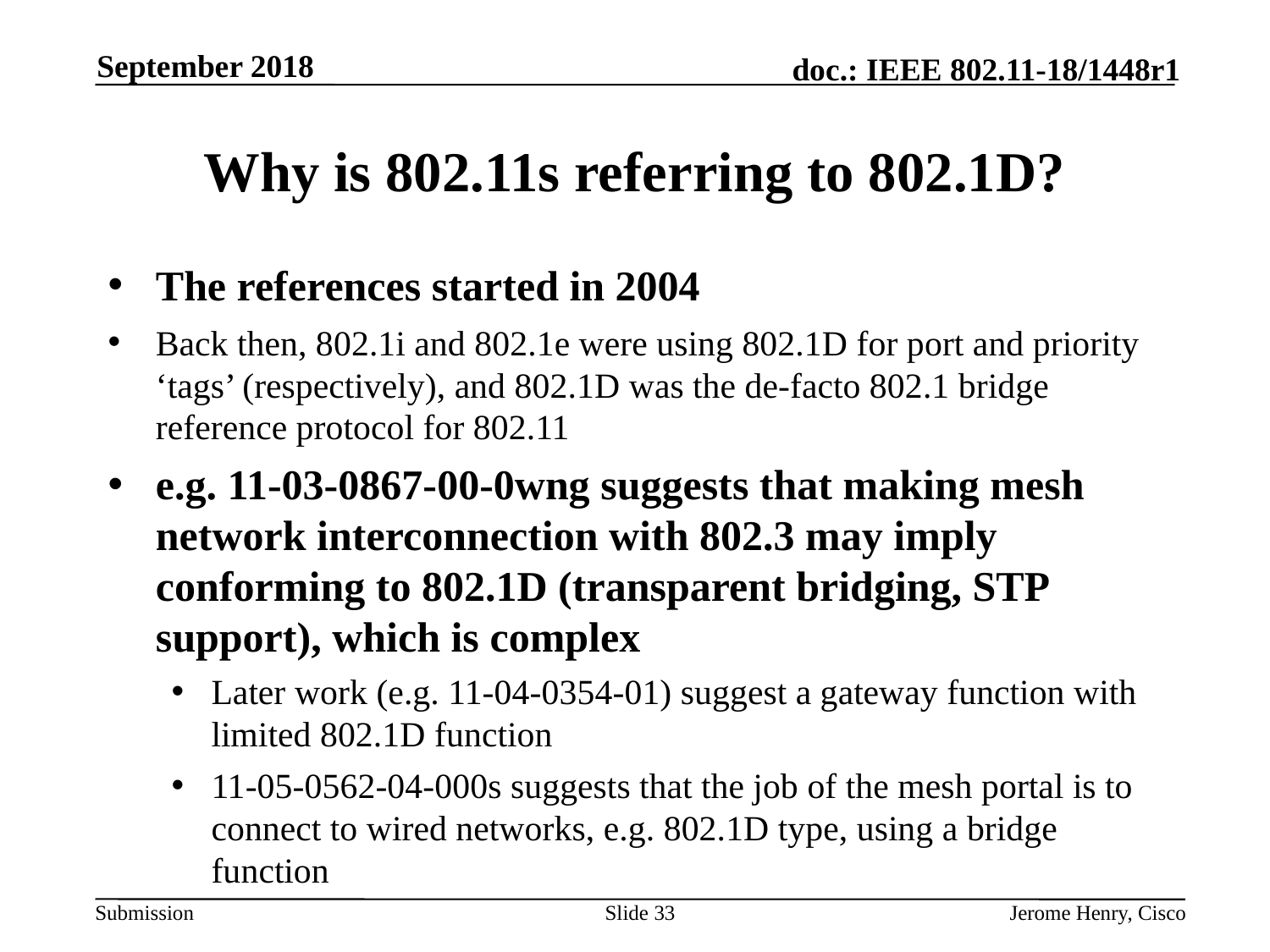

September 2018
# Why is 802.11s referring to 802.1D?
The references started in 2004
Back then, 802.1i and 802.1e were using 802.1D for port and priority ‘tags’ (respectively), and 802.1D was the de-facto 802.1 bridge reference protocol for 802.11
e.g. 11-03-0867-00-0wng suggests that making mesh network interconnection with 802.3 may imply conforming to 802.1D (transparent bridging, STP support), which is complex
Later work (e.g. 11-04-0354-01) suggest a gateway function with limited 802.1D function
11-05-0562-04-000s suggests that the job of the mesh portal is to connect to wired networks, e.g. 802.1D type, using a bridge function

Slide 33
Jerome Henry, Cisco